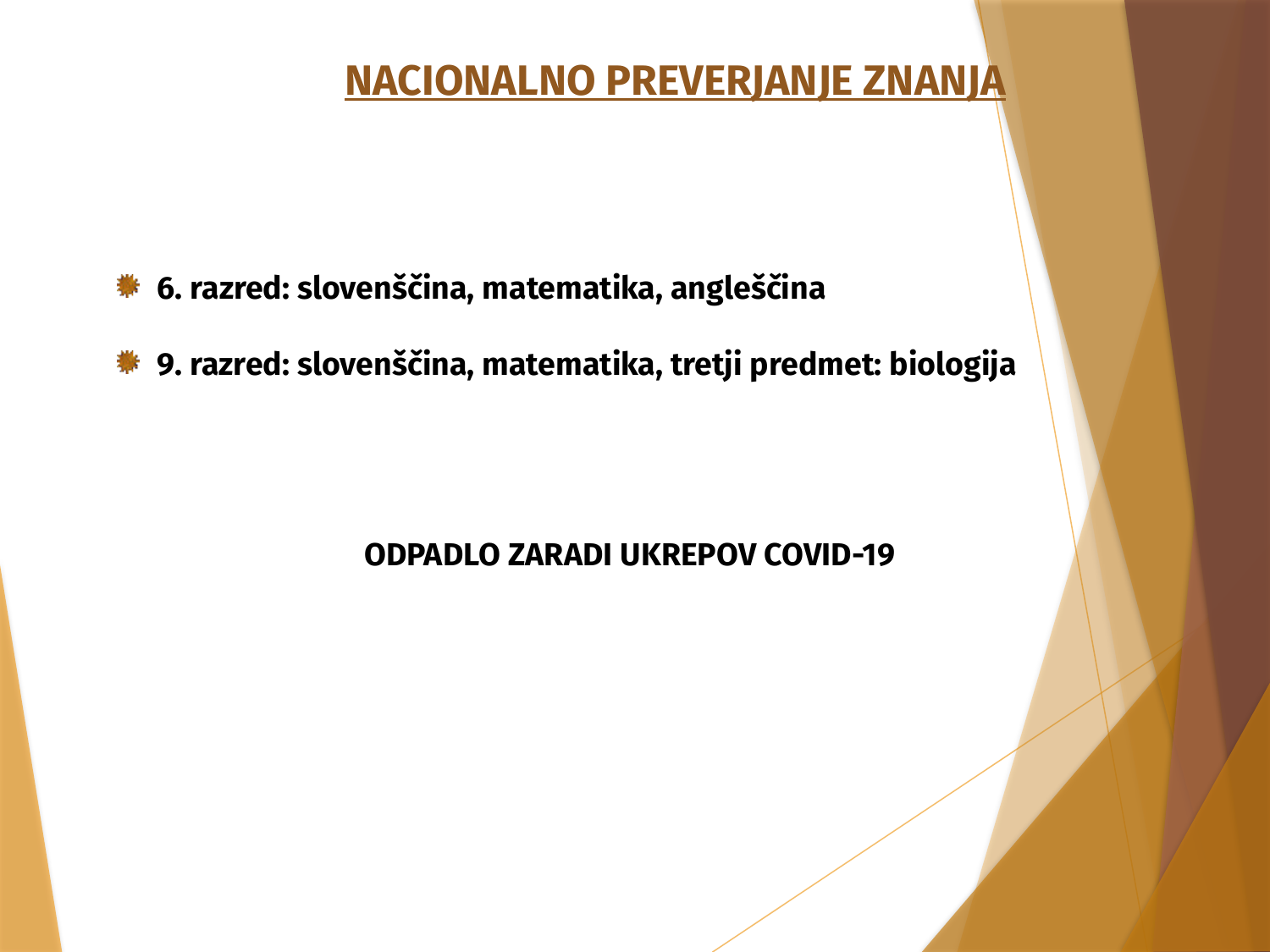

# NACIONALNO PREVERJANJE ZNANJA

6. razred: slovenščina, matematika, angleščina

9. razred: slovenščina, matematika, tretji predmet: biologija

ODPADLO ZARADI UKREPOV COVID-19